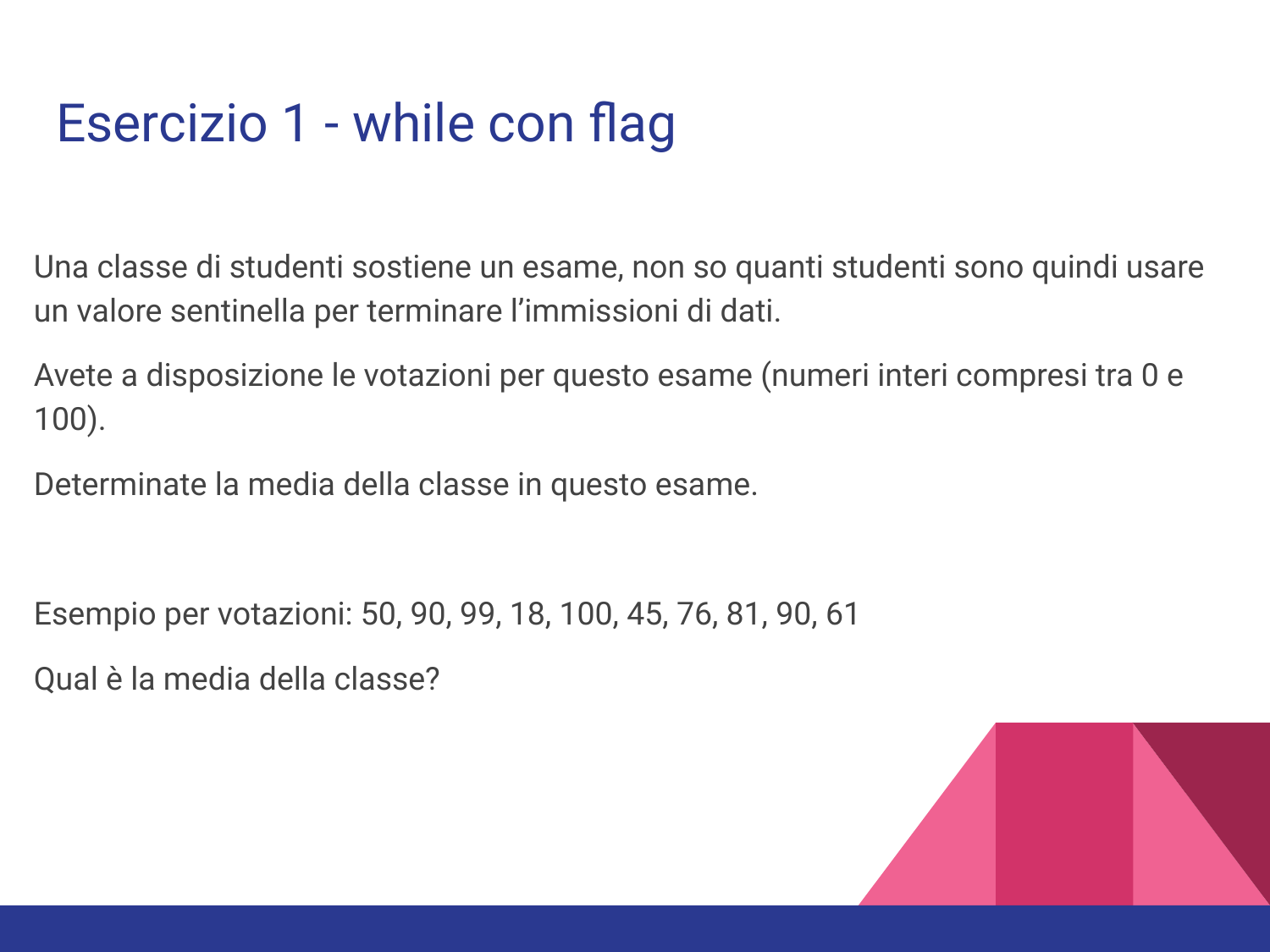

# Esercizio 1 - while con flag
Una classe di studenti sostiene un esame, non so quanti studenti sono quindi usare un valore sentinella per terminare l’immissioni di dati.
Avete a disposizione le votazioni per questo esame (numeri interi compresi tra 0 e 100).
Determinate la media della classe in questo esame.

Esempio per votazioni: 50, 90, 99, 18, 100, 45, 76, 81, 90, 61
Qual è la media della classe?